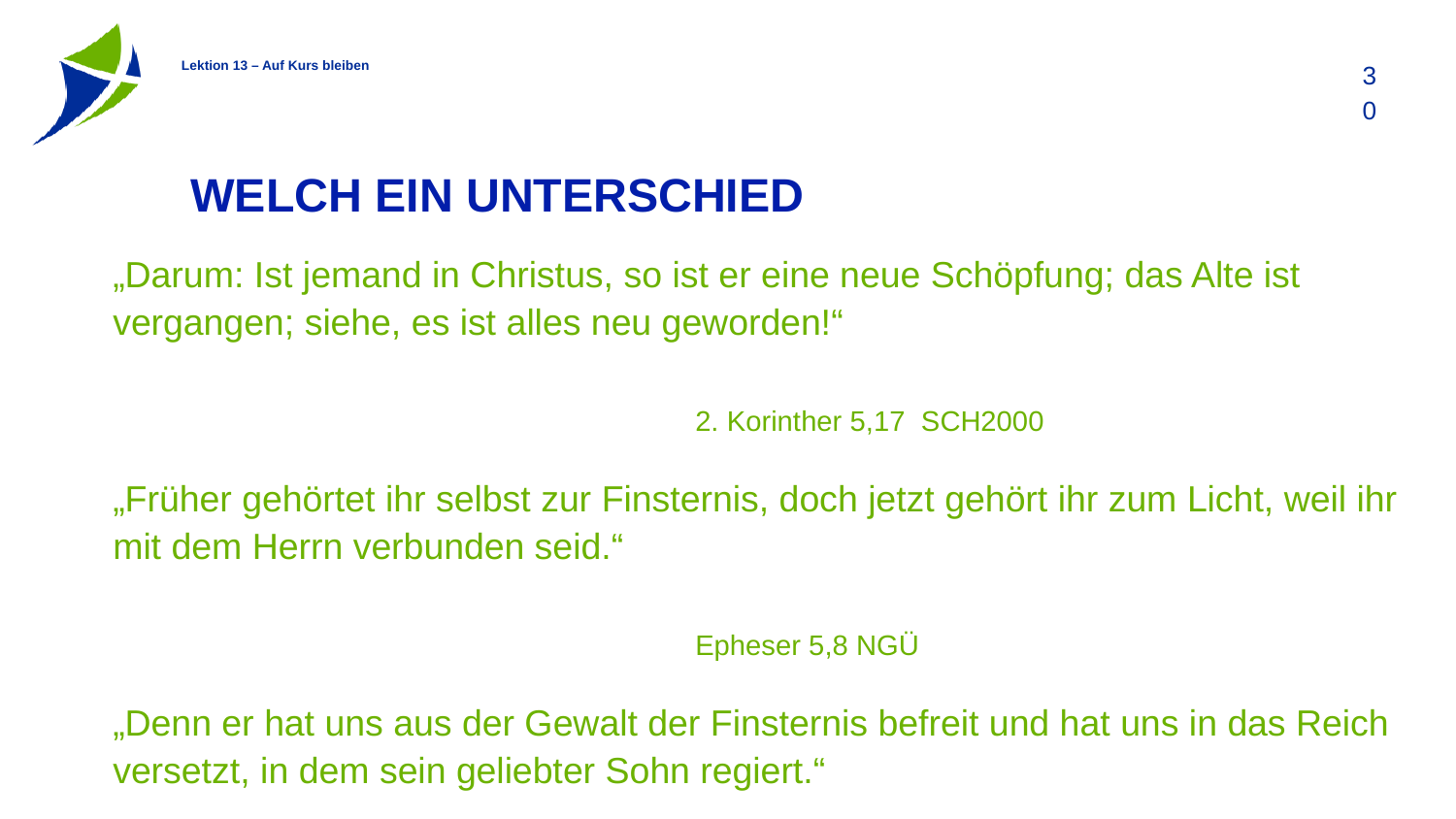

30
# Welch ein Unterschied
„Darum: Ist jemand in Christus, so ist er eine neue Schöpfung; das Alte ist vergangen; siehe, es ist alles neu geworden!“
												2. Korinther 5,17  SCH2000
„Früher gehörtet ihr selbst zur Finsternis, doch jetzt gehört ihr zum Licht, weil ihr mit dem Herrn verbunden seid.“
												Epheser 5,8 NGÜ
„Denn er hat uns aus der Gewalt der Finsternis befreit und hat uns in das Reich versetzt, in dem sein geliebter Sohn regiert.“																									Kolosser 1,13 NGÜ